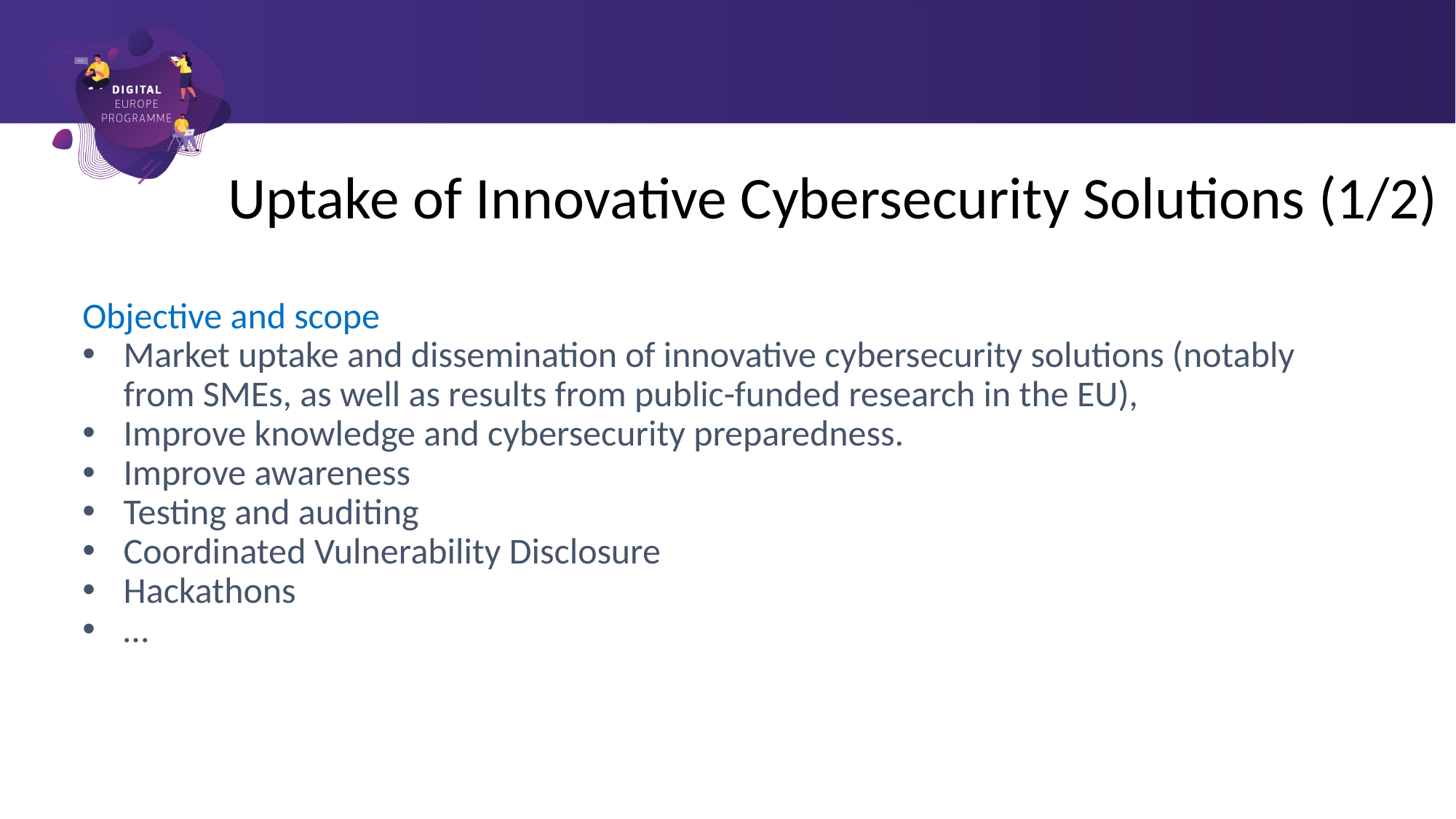

# Uptake of Innovative Cybersecurity Solutions (1/2)
Objective and scope
Market uptake and dissemination of innovative cybersecurity solutions (notably from SMEs, as well as results from public-funded research in the EU),
Improve knowledge and cybersecurity preparedness.
Improve awareness
Testing and auditing
Coordinated Vulnerability Disclosure
Hackathons
…